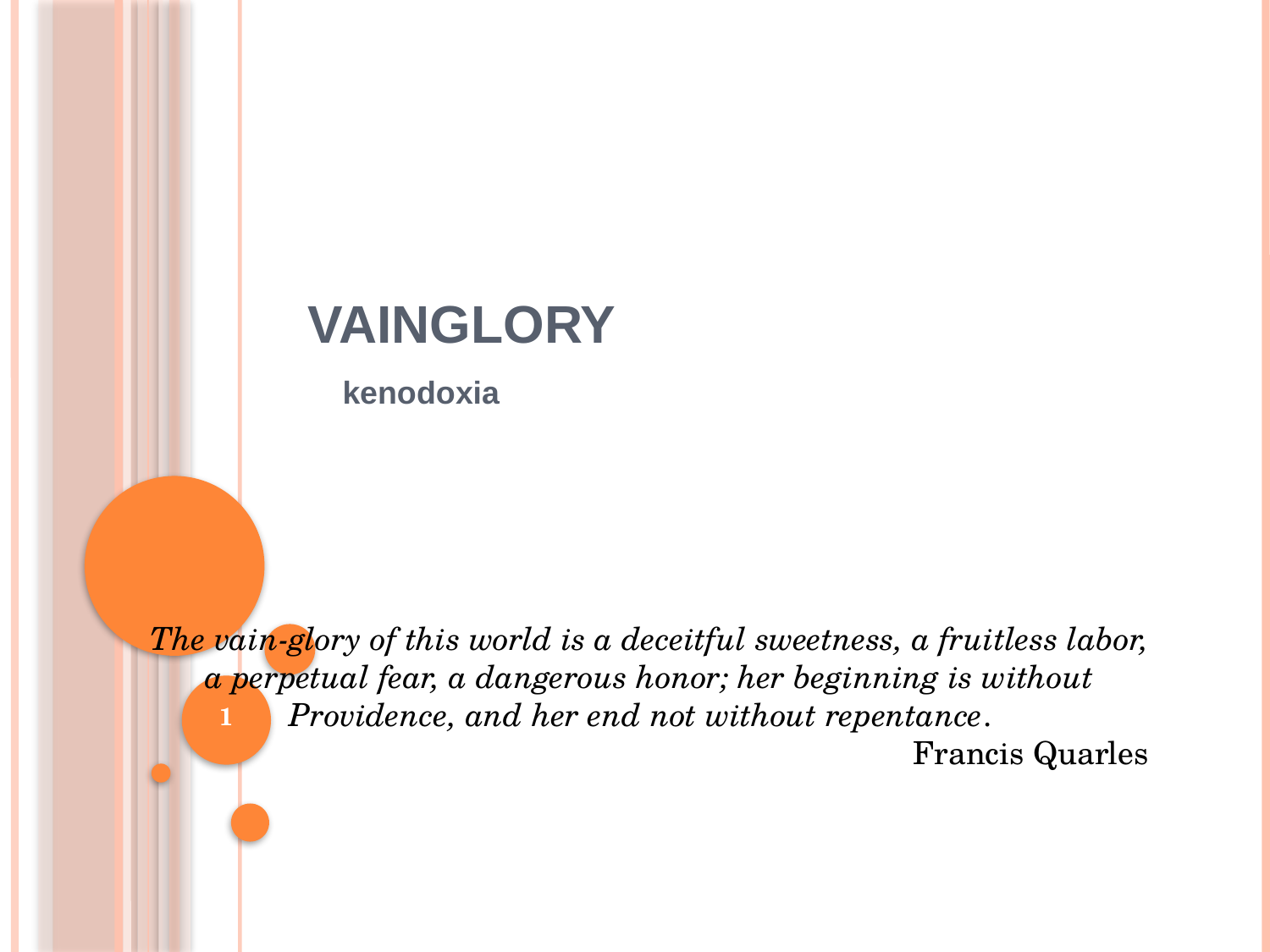

# VAINGLORY
kenodoxia

The vain-glory of this world is a deceitful sweetness, a fruitless labor, a perpetual fear, a dangerous honor; her beginning is without Providence, and her end not without repentance.
						Francis Quarles

1